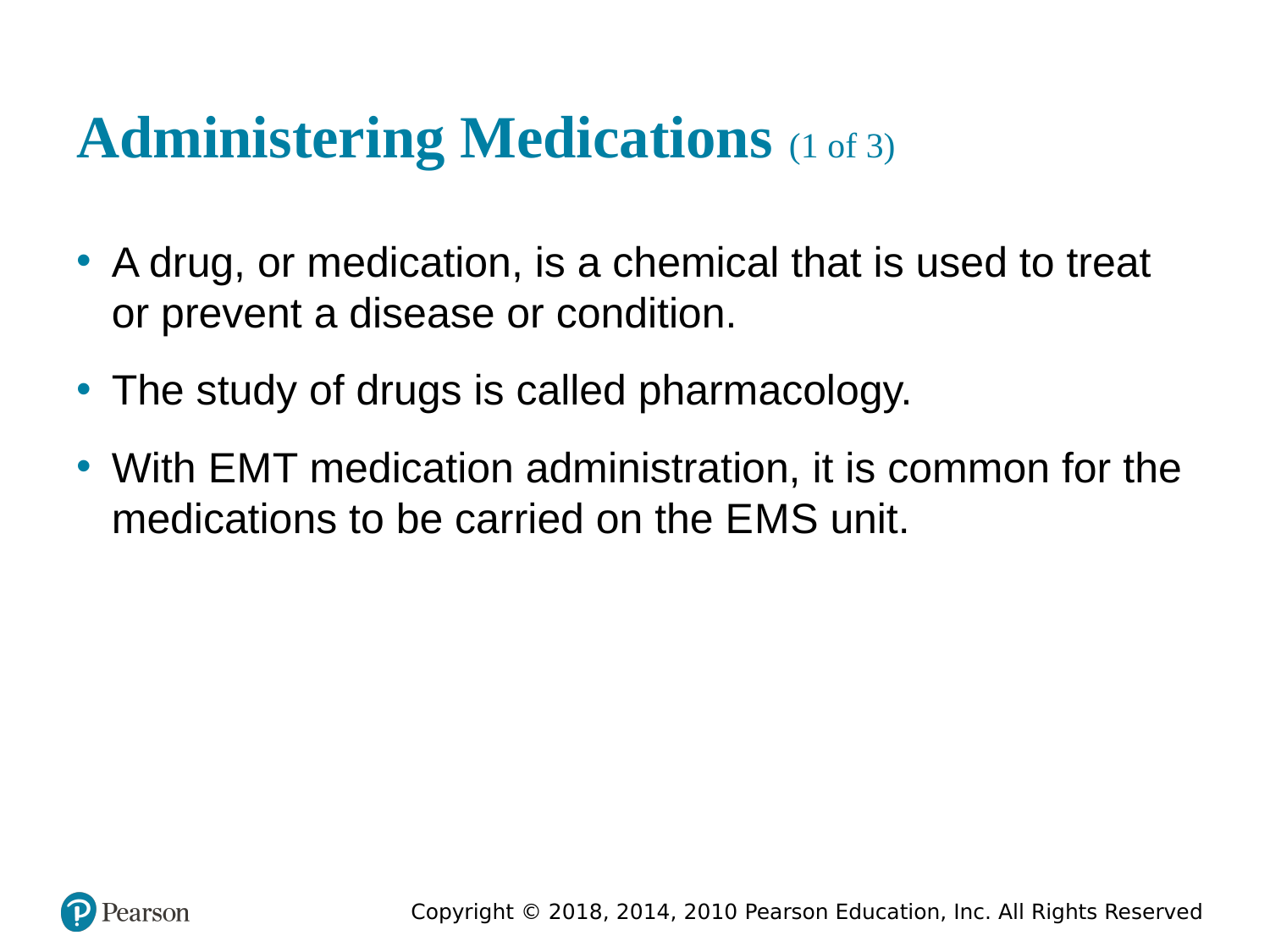

# Administering Medications (1 of 3)
A drug, or medication, is a chemical that is used to treat or prevent a disease or condition.
The study of drugs is called pharmacology.
With E M T medication administration, it is common for the medications to be carried on the E M S unit.